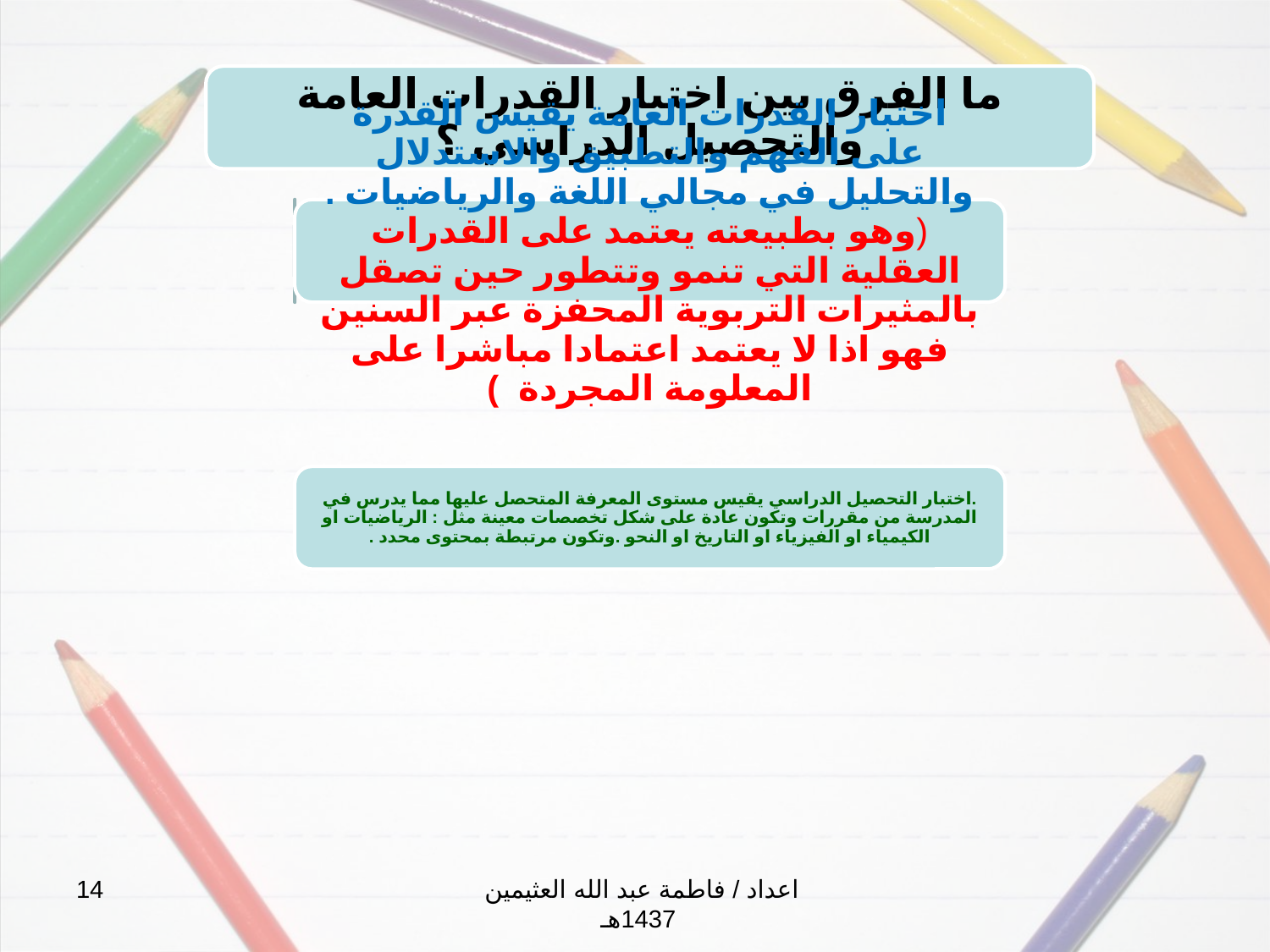

(وهو بطبيعته يعتمد على القدرات العقلية التي تنمو وتتطور حين تصقل بالمثيرات التربوية المحفزة عبر السنين
.اختبار التحصيل الدراسي يقيس مستوى المعرفة المتحصل عليها مما يدرس في المدرسة من مقررات وتكون عادة على شكل تخصصات معينة مثل : الرياضيات او الكيمياء او الفيزياء او التاريخ او النحو .وتكون مرتبطة بمحتوى محدد .
14
اعداد / فاطمة عبد الله العثيمين   1437هـ